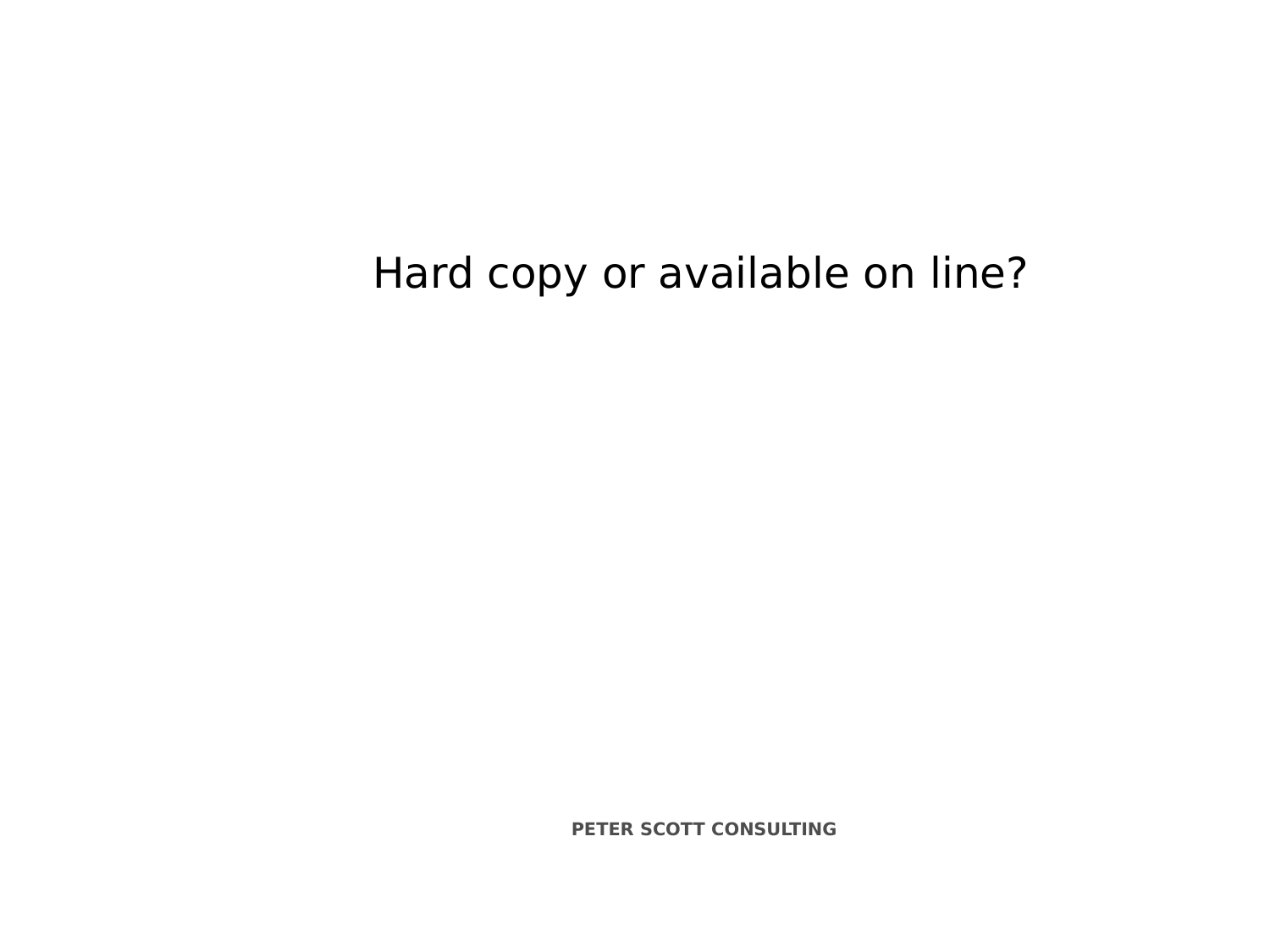

# Hard copy or available on line?
PETER SCOTT CONSULTING